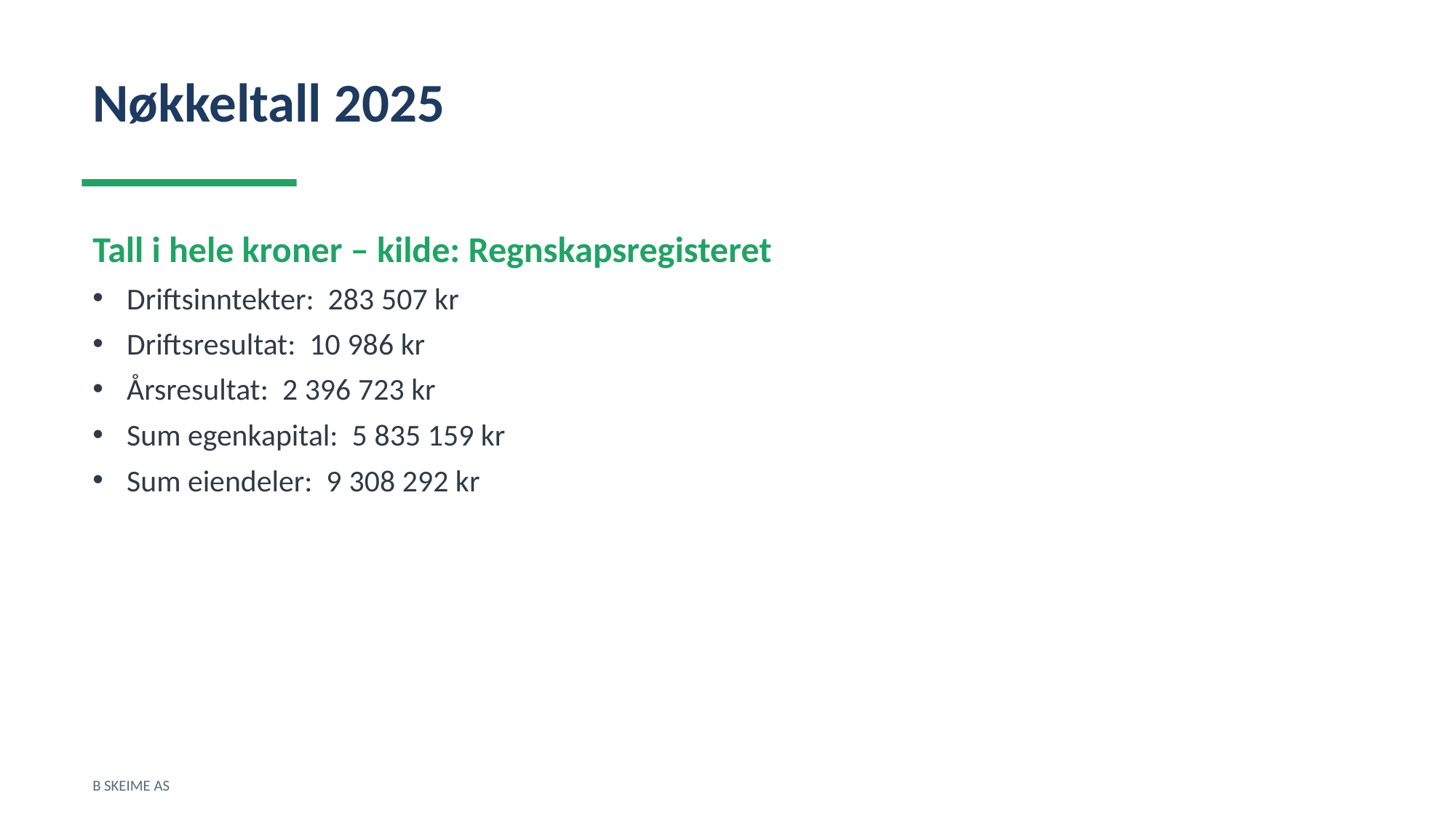

Nøkkeltall 2025

Tall i hele kroner – kilde: Regnskapsregisteret
Driftsinntekter:  283 507 kr
Driftsresultat:  10 986 kr
Årsresultat:  2 396 723 kr
Sum egenkapital:  5 835 159 kr
Sum eiendeler:  9 308 292 kr
B SKEIME AS